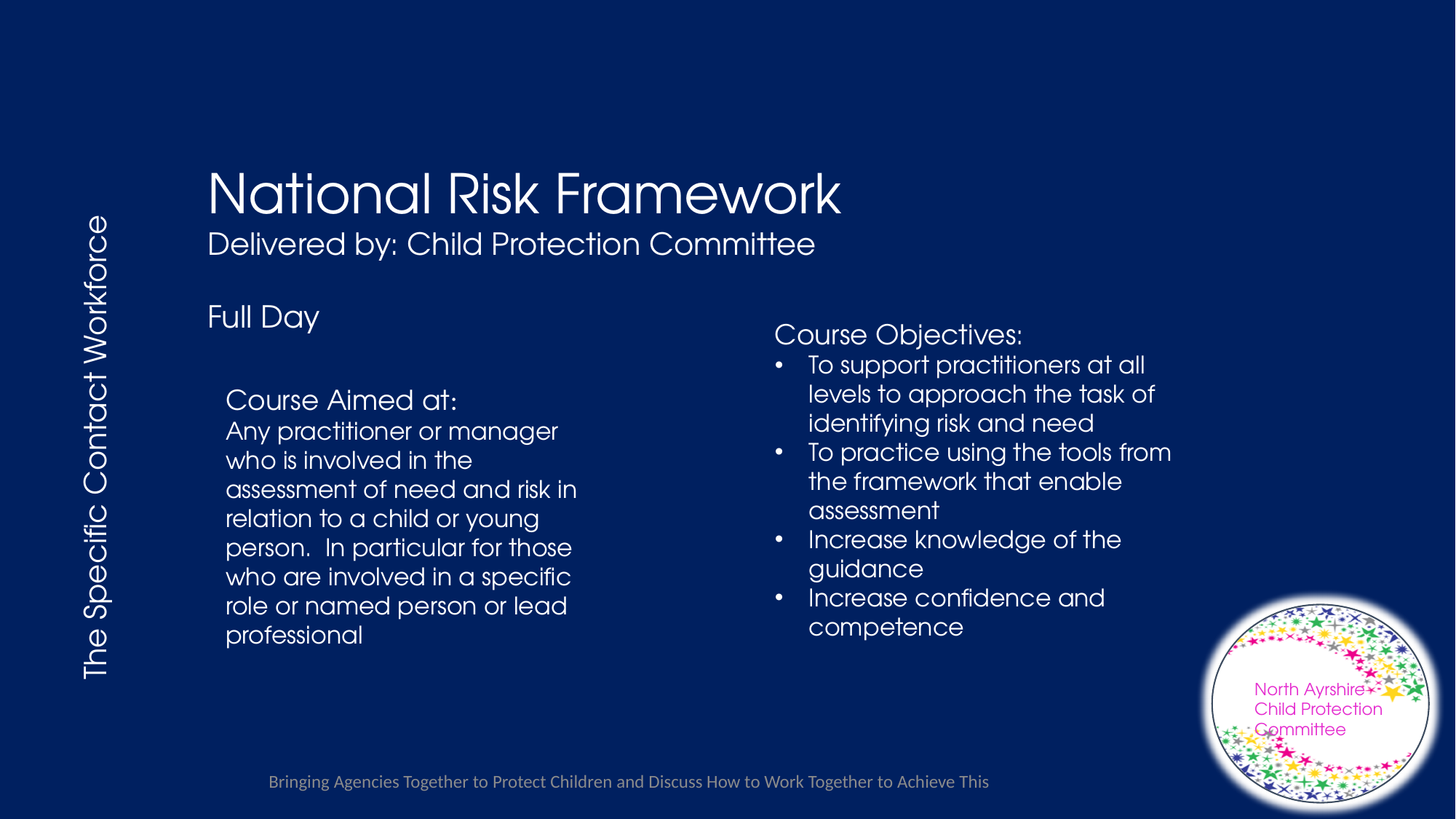

National Risk Framework
Delivered by: Child Protection Committee

Full Day
Course Objectives:
To support practitioners at all levels to approach the task of identifying risk and need
To practice using the tools from the framework that enable assessment
Increase knowledge of the guidance
Increase confidence and competence
Course Aimed at:
Any practitioner or manager who is involved in the assessment of need and risk in relation to a child or young person.  In particular for those who are involved in a specific role or named person or lead professional

The Specific Contact Workforce

North Ayrshire Child Protection Committee
Bringing Agencies Together to Protect Children and Discuss How to Work Together to Achieve This